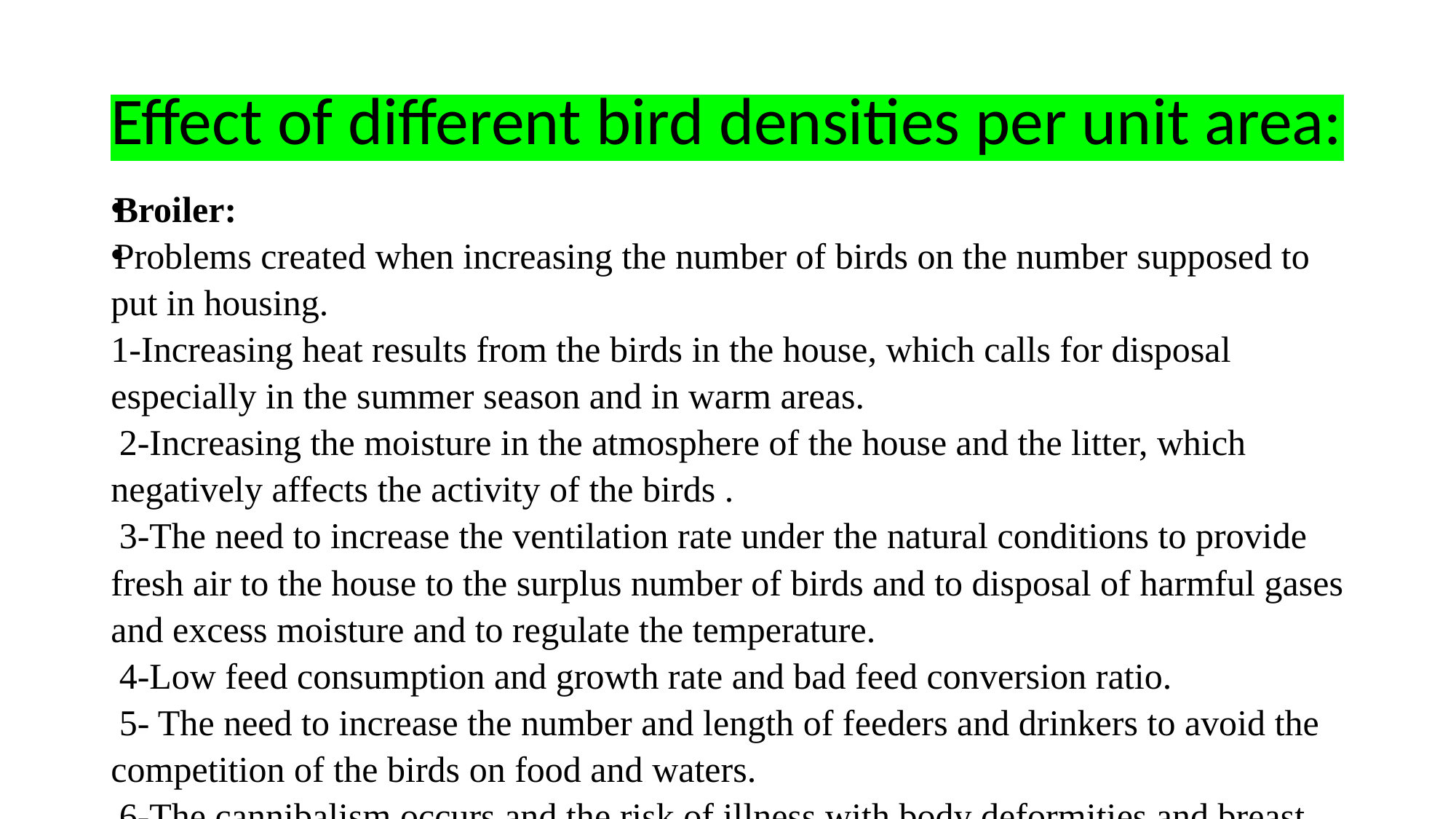

# Effect of different bird densities per unit area:
Broiler:
Problems created when increasing the number of birds on the number supposed to put in housing.
1-Increasing heat results from the birds in the house, which calls for disposal especially in the summer season and in warm areas.
 2-Increasing the moisture in the atmosphere of the house and the litter, which negatively affects the activity of the birds .
 3-The need to increase the ventilation rate under the natural conditions to provide fresh air to the house to the surplus number of birds and to disposal of harmful gases and excess moisture and to regulate the temperature.
 4-Low feed consumption and growth rate and bad feed conversion ratio.
 5- The need to increase the number and length of feeders and drinkers to avoid the competition of the birds on food and waters.
 6-The cannibalism occurs and the risk of illness with body deformities and breast blisters and the birds may die from weakness and suffocation.
 7-The need to increase the serves and care.